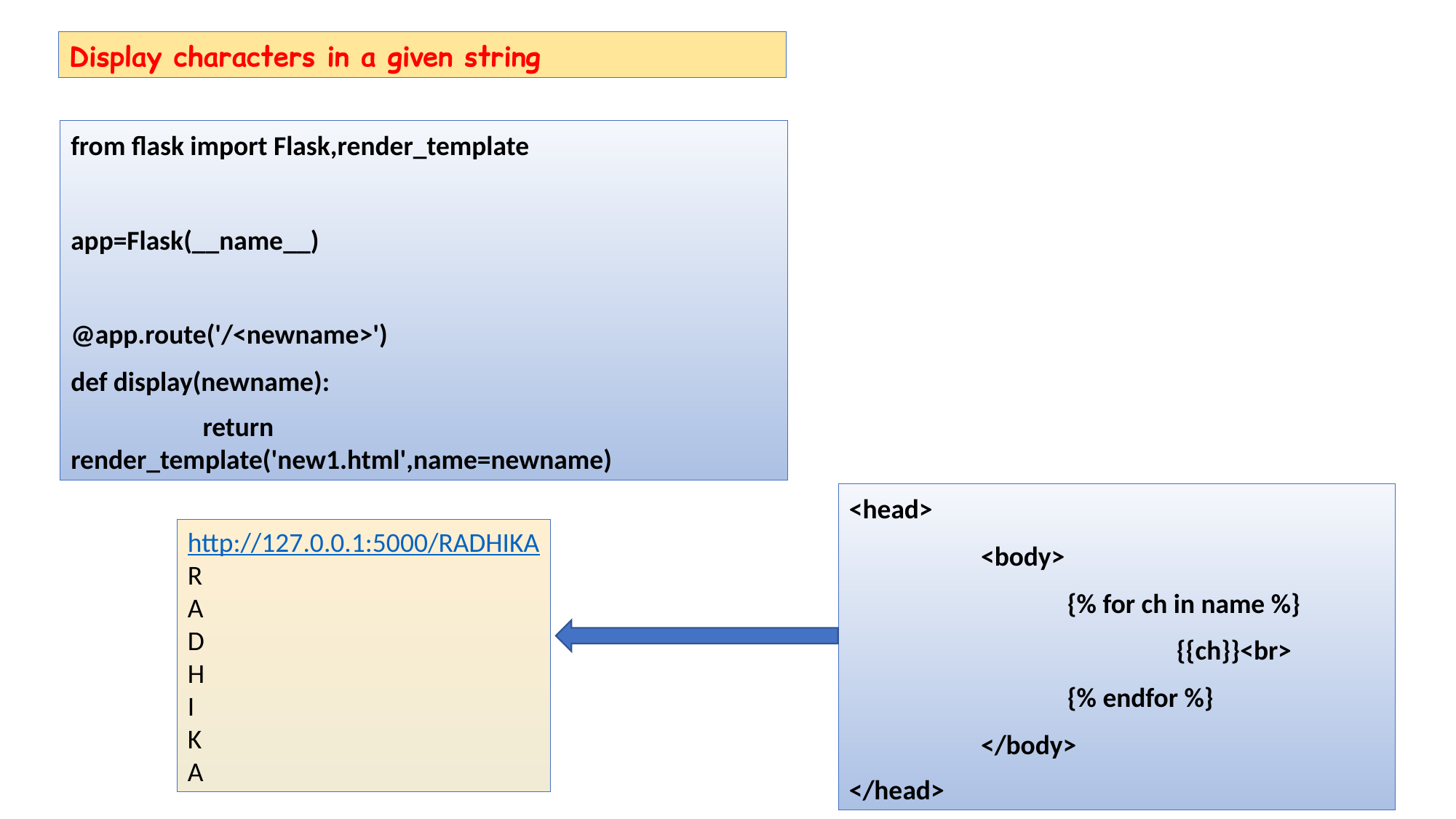

Display characters in a given string
from flask import Flask,render_template

app=Flask(__name__)

@app.route('/<newname>')
def display(newname):
	return render_template('new1.html',name=newname)
<head>
	<body>
		{% for ch in name %}
			{{ch}}<br>
		{% endfor %}
	</body>
</head>
http://127.0.0.1:5000/RADHIKA
R
A
D
H
I
K
A